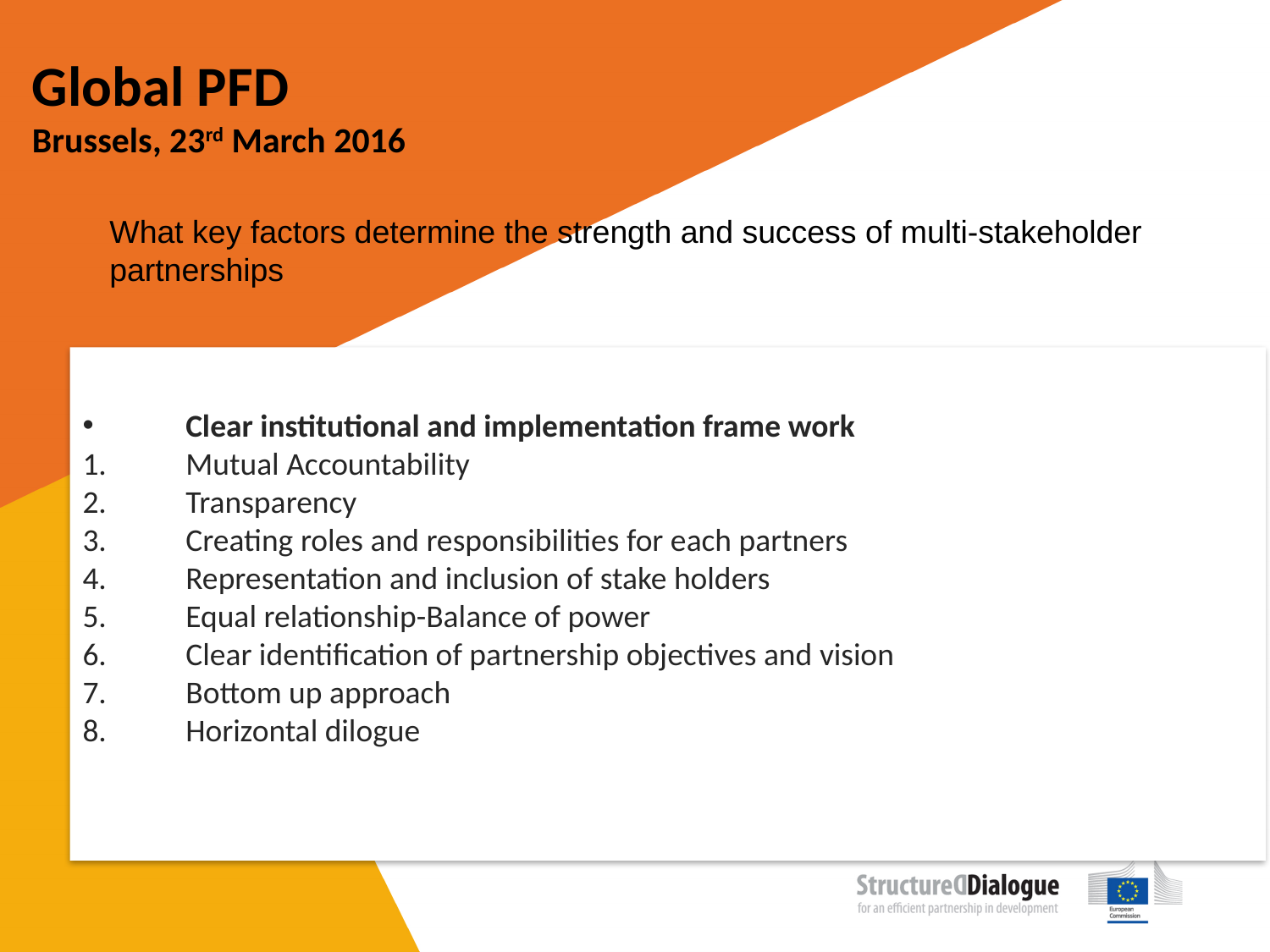

Global PFD
Brussels, 23rd March 2016

What key factors determine the strength and success of multi-stakeholder partnerships

Clear institutional and implementation frame work
Mutual Accountability
Transparency
Creating roles and responsibilities for each partners
Representation and inclusion of stake holders
Equal relationship-Balance of power
Clear identification of partnership objectives and vision
Bottom up approach
Horizontal dilogue